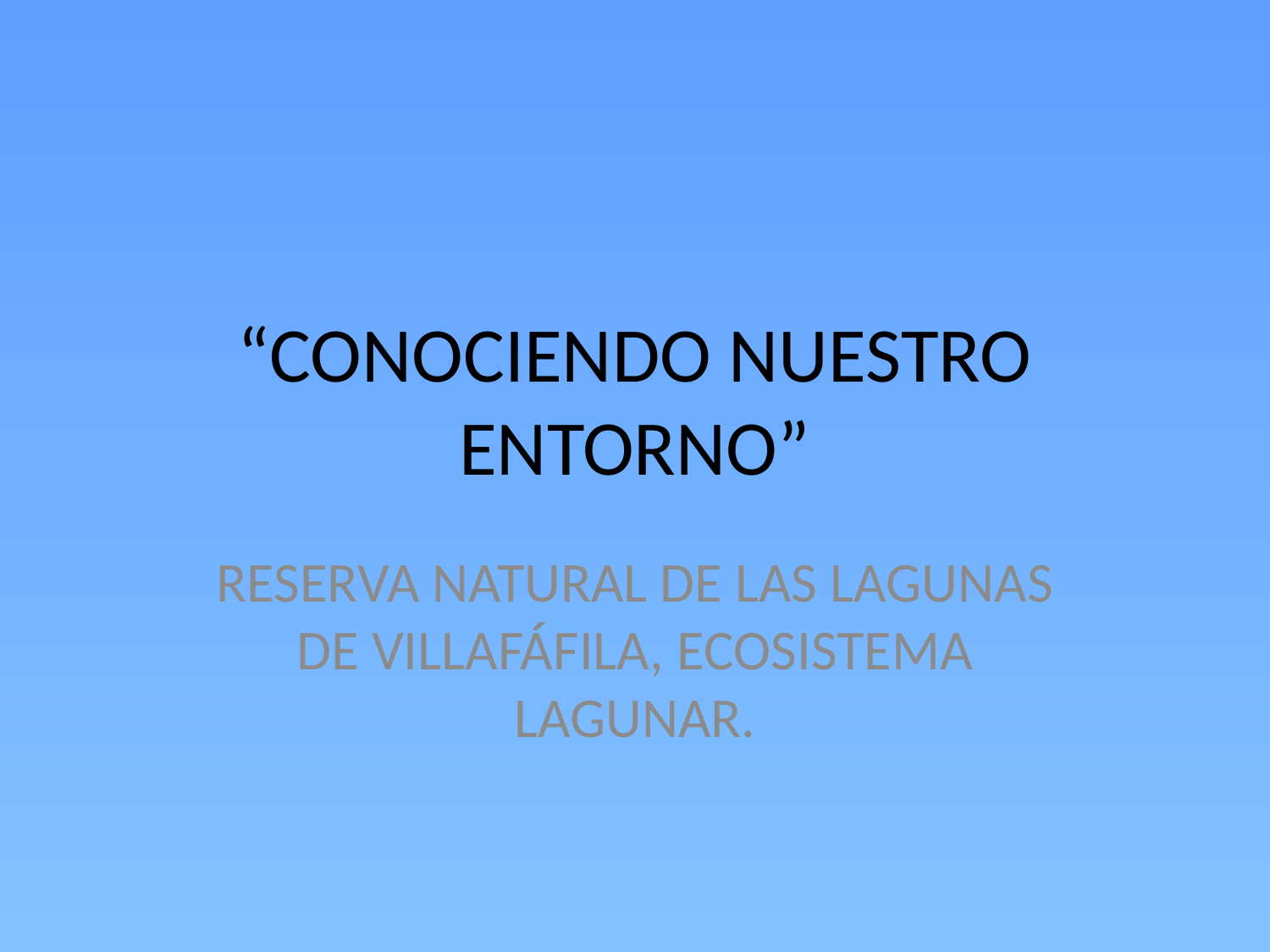

# “CONOCIENDO NUESTRO ENTORNO”
RESERVA NATURAL DE LAS LAGUNAS DE VILLAFÁFILA, ECOSISTEMA LAGUNAR.